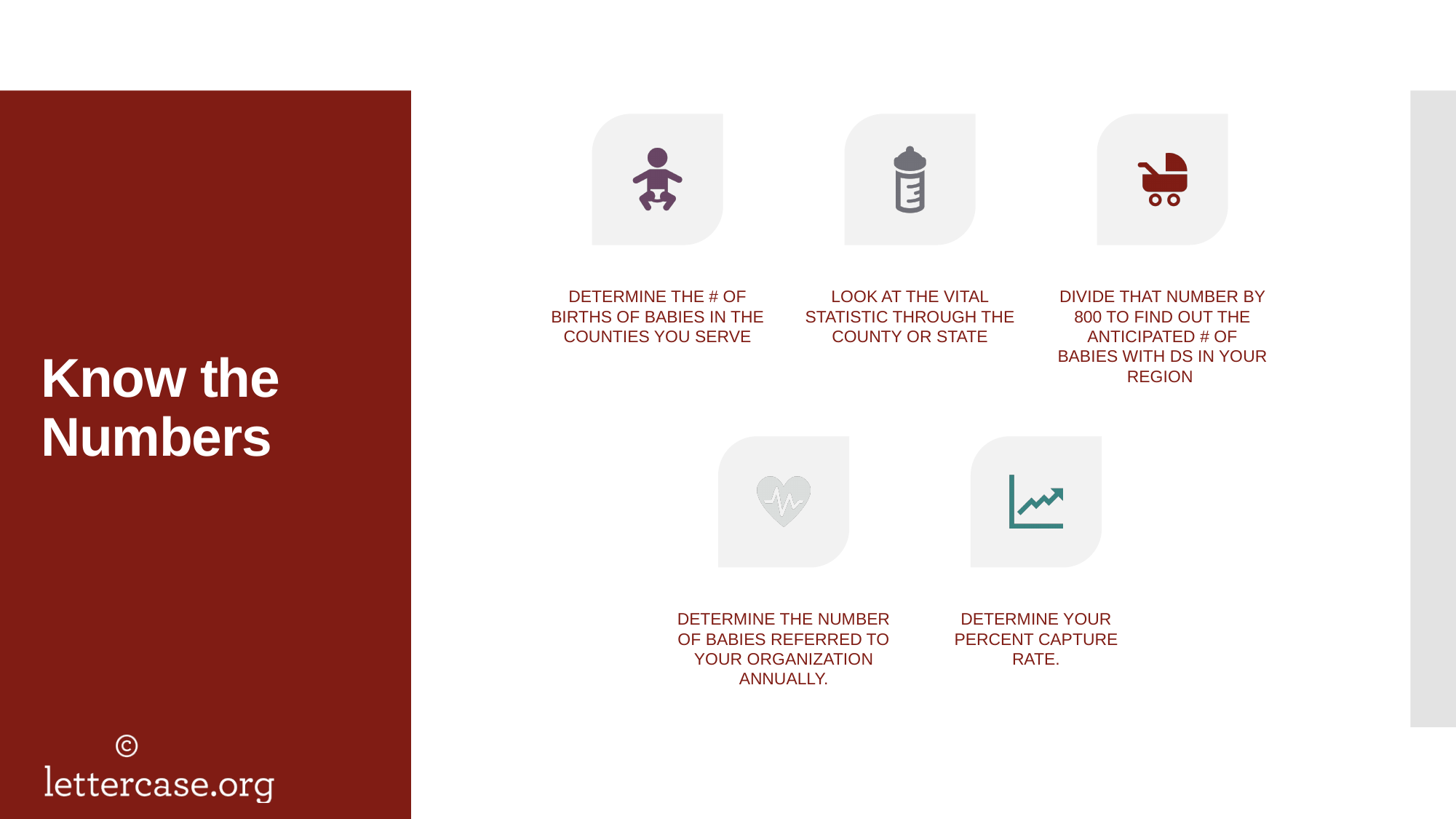

Determine the # of births of babies in the counties you serve
Look at the Vital Statistic through the county or state
Divide that number by 800 to find out the anticipated # of babies with Ds in your region
Determine the number of babies referred to your organization annually.
Determine your percent capture rate.
# Know the Numbers